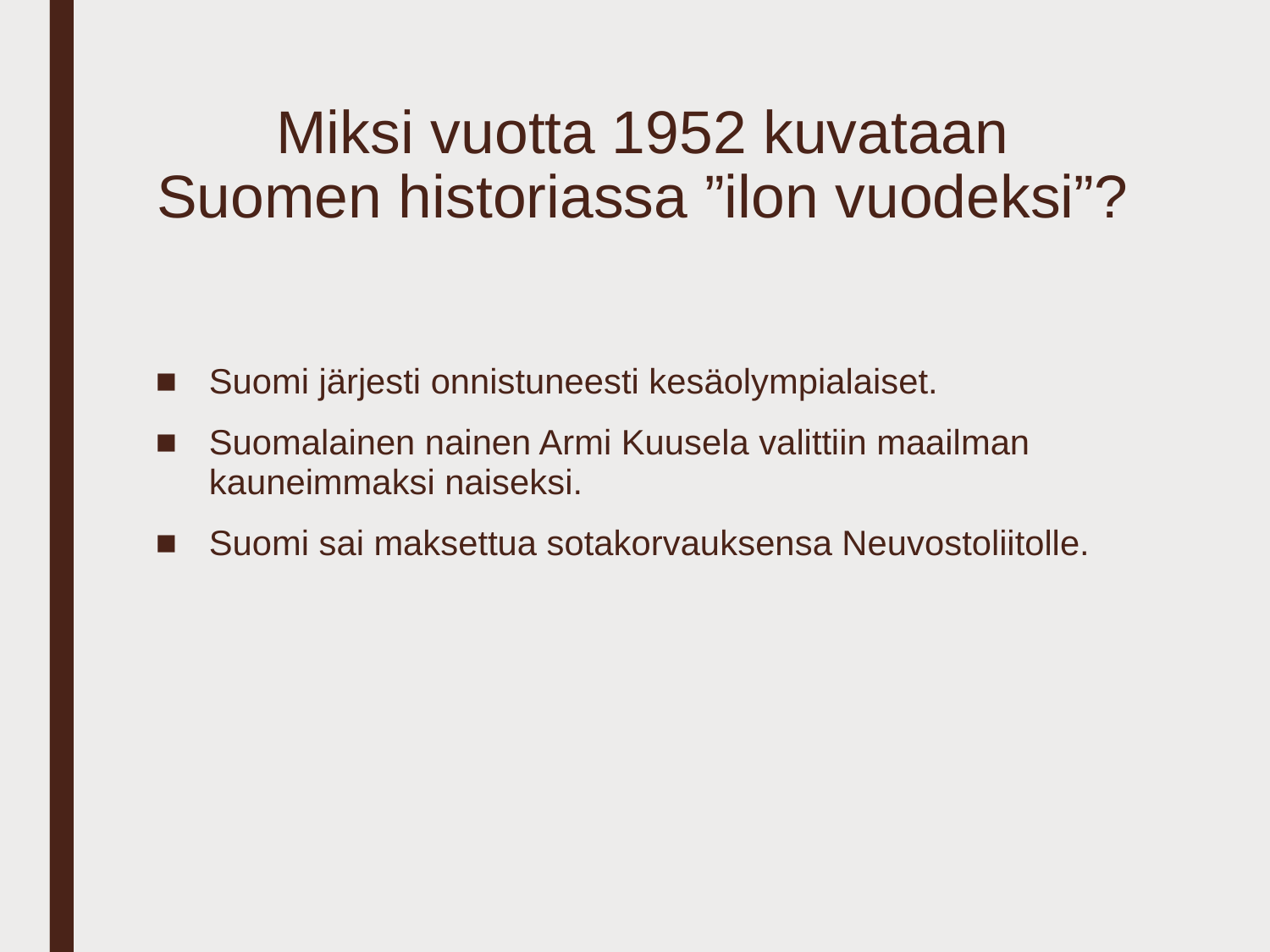

# Miksi vuotta 1952 kuvataan Suomen historiassa ”ilon vuodeksi”?
Suomi järjesti onnistuneesti kesäolympialaiset.
Suomalainen nainen Armi Kuusela valittiin maailman kauneimmaksi naiseksi.
Suomi sai maksettua sotakorvauksensa Neuvostoliitolle.